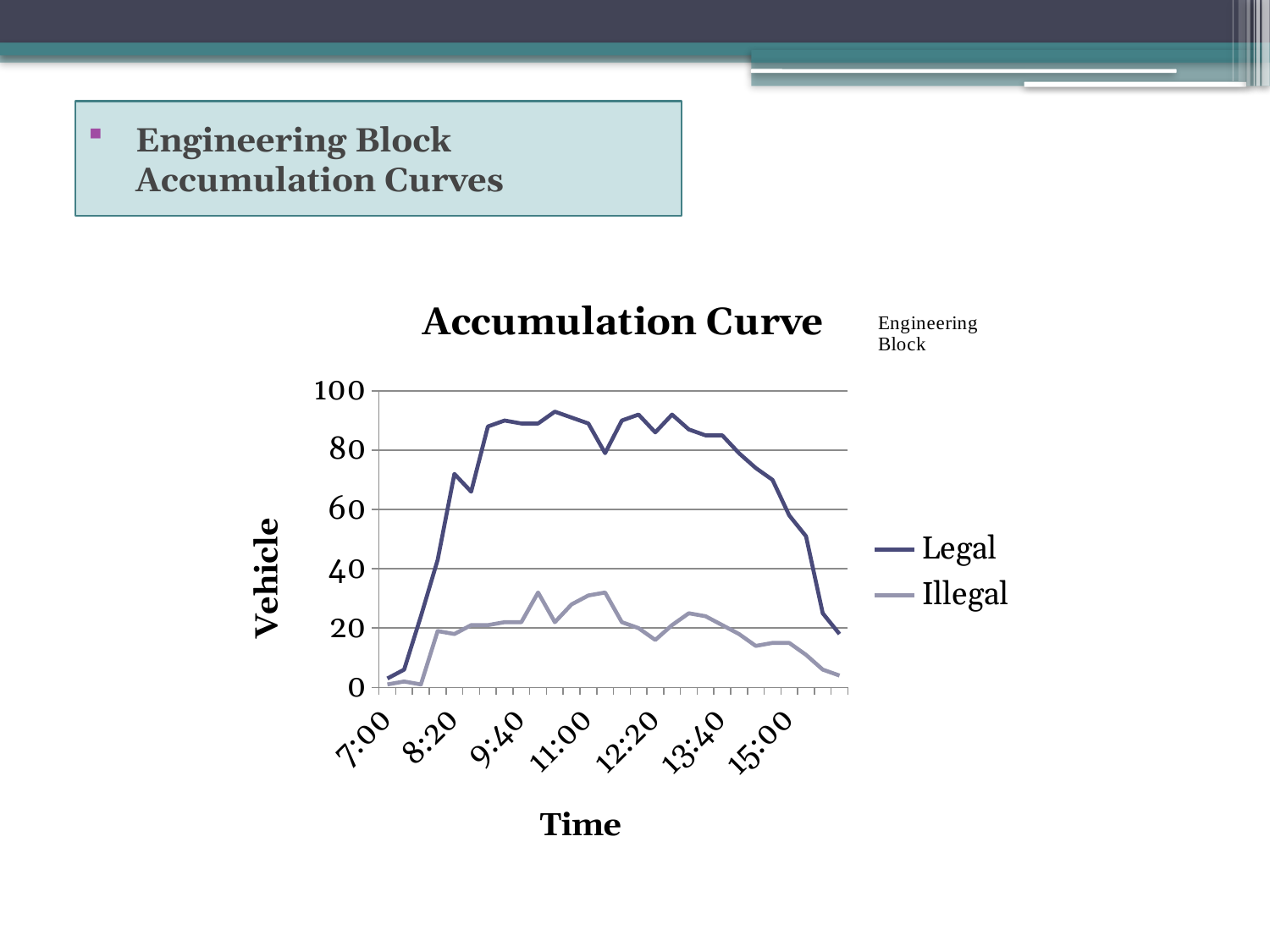

Engineering Block Accumulation Curves

### Chart: Accumulation Curve

| Category | Legal | Illegal |
|---|---|---|
| 0.29166666666666796 | 3.0 | 1.0 |
| 0.30555555555555552 | 6.0 | 2.0 |
| 0.31944444444444597 | 24.0 | 1.0 |
| 0.33333333333333331 | 43.0 | 19.0 |
| 0.34722222222222326 | 72.0 | 18.0 |
| 0.3611111111111111 | 66.0 | 21.0 |
| 0.375000000000001 | 88.0 | 21.0 |
| 0.38888888888889195 | 90.0 | 22.0 |
| 0.4027777777777789 | 89.0 | 22.0 |
| 0.41666666666666796 | 89.0 | 32.0 |
| 0.43055555555555508 | 93.0 | 22.0 |
| 0.44444444444444486 | 91.0 | 28.0 |
| 0.45833333333333293 | 89.0 | 31.0 |
| 0.47222222222222232 | 79.0 | 32.0 |
| 0.48611111111111099 | 90.0 | 22.0 |
| 0.5 | 92.0 | 20.0 |
| 0.51388888888888795 | 86.0 | 16.0 |
| 0.52777777777777701 | 92.0 | 21.0 |
| 0.54166666666666596 | 87.0 | 25.0 |
| 0.55555555555555503 | 85.0 | 24.0 |
| 0.56944444444444464 | 85.0 | 21.0 |
| 0.5833333333333327 | 79.0 | 18.0 |
| 0.59722222222221988 | 74.0 | 14.0 |
| 0.61111111111111005 | 70.0 | 15.0 |
| 0.62500000000000122 | 58.0 | 15.0 |
| 0.63888888888889095 | 51.0 | 11.0 |
| 0.65277777777777923 | 25.0 | 6.0 |
| 0.66666666666666663 | 18.0 | 4.0 |